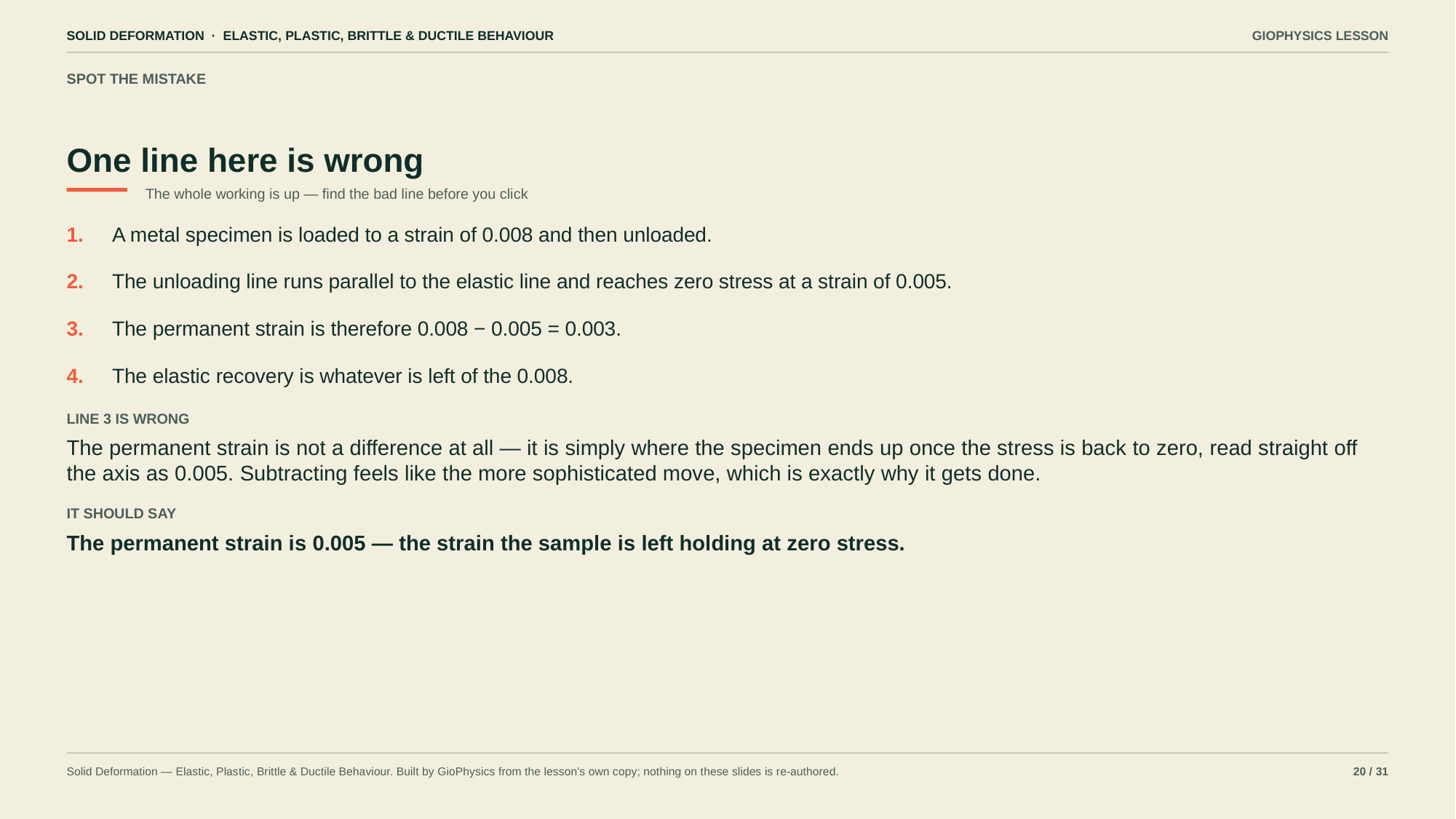

SOLID DEFORMATION  ·  ELASTIC, PLASTIC, BRITTLE & DUCTILE BEHAVIOUR
GIOPHYSICS LESSON

SPOT THE MISTAKE
One line here is wrong
The whole working is up — find the bad line before you click

1.
A metal specimen is loaded to a strain of 0.008 and then unloaded.
2.
The unloading line runs parallel to the elastic line and reaches zero stress at a strain of 0.005.
3.
The permanent strain is therefore 0.008 − 0.005 = 0.003.
4.
The elastic recovery is whatever is left of the 0.008.
LINE 3 IS WRONG
The permanent strain is not a difference at all — it is simply where the specimen ends up once the stress is back to zero, read straight off the axis as 0.005. Subtracting feels like the more sophisticated move, which is exactly why it gets done.
IT SHOULD SAY
The permanent strain is 0.005 — the strain the sample is left holding at zero stress.

Solid Deformation — Elastic, Plastic, Brittle & Ductile Behaviour. Built by GioPhysics from the lesson's own copy; nothing on these slides is re-authored.
20 / 31